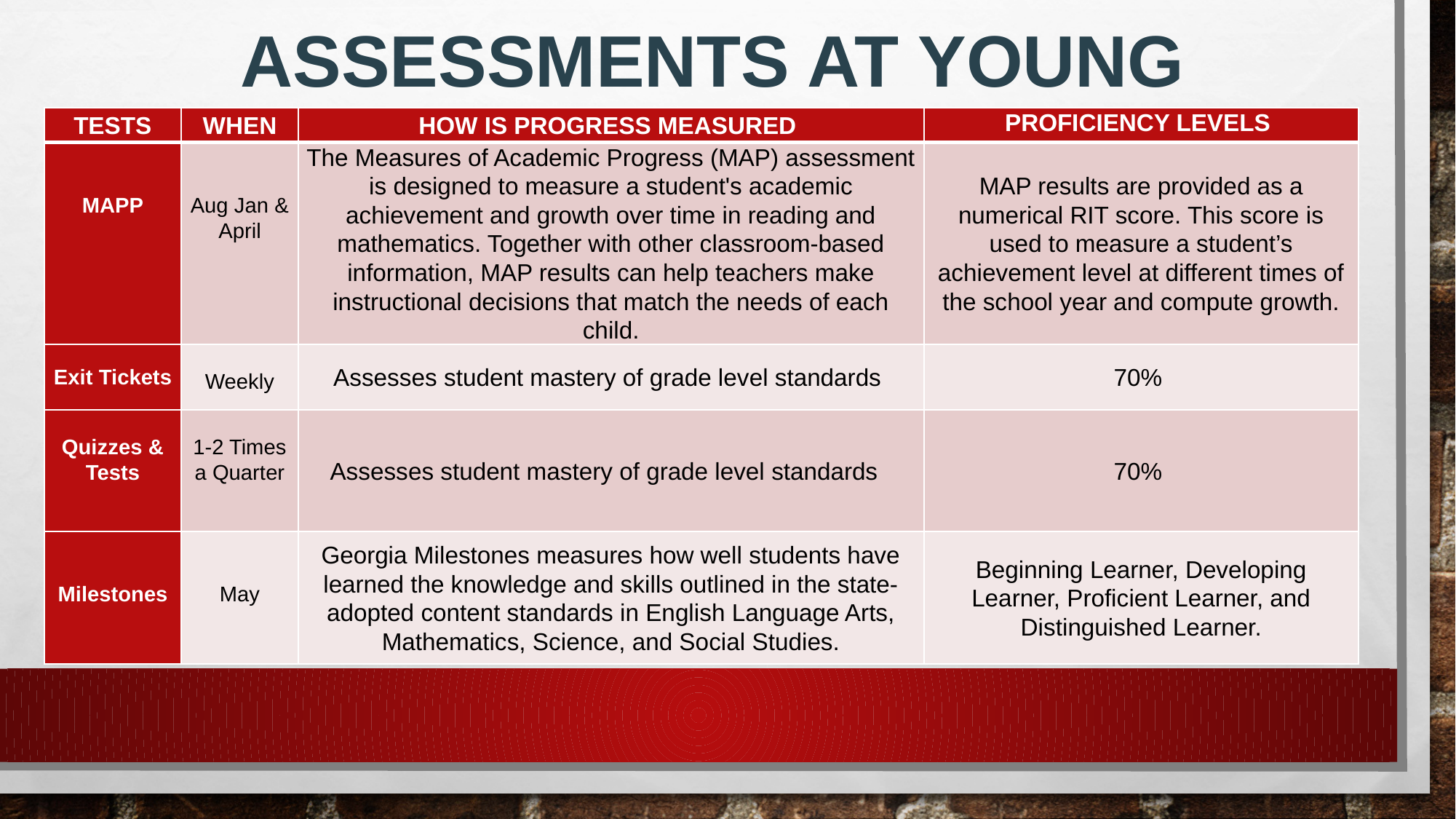

# ASSESSMENTS AT YOUNG
| TESTS | WHEN | HOW IS PROGRESS MEASURED | PROFICIENCY LEVELS |
| --- | --- | --- | --- |
| MAPP | Aug Jan & April | The Measures of Academic Progress (MAP) assessment is designed to measure a student's academic achievement and growth over time in reading and mathematics. Together with other classroom-based information, MAP results can help teachers make instructional decisions that match the needs of each child. | MAP results are provided as a numerical RIT score. This score is used to measure a student’s achievement level at different times of the school year and compute growth. |
| Exit Tickets | Weekly | Assesses student mastery of grade level standards | 70% |
| Quizzes & Tests | 1-2 Times a Quarter | Assesses student mastery of grade level standards | 70% |
| Milestones | May | Georgia Milestones measures how well students have learned the knowledge and skills outlined in the state- adopted content standards in English Language Arts, Mathematics, Science, and Social Studies. | Beginning Learner, Developing Learner, Proficient Learner, and Distinguished Learner. |